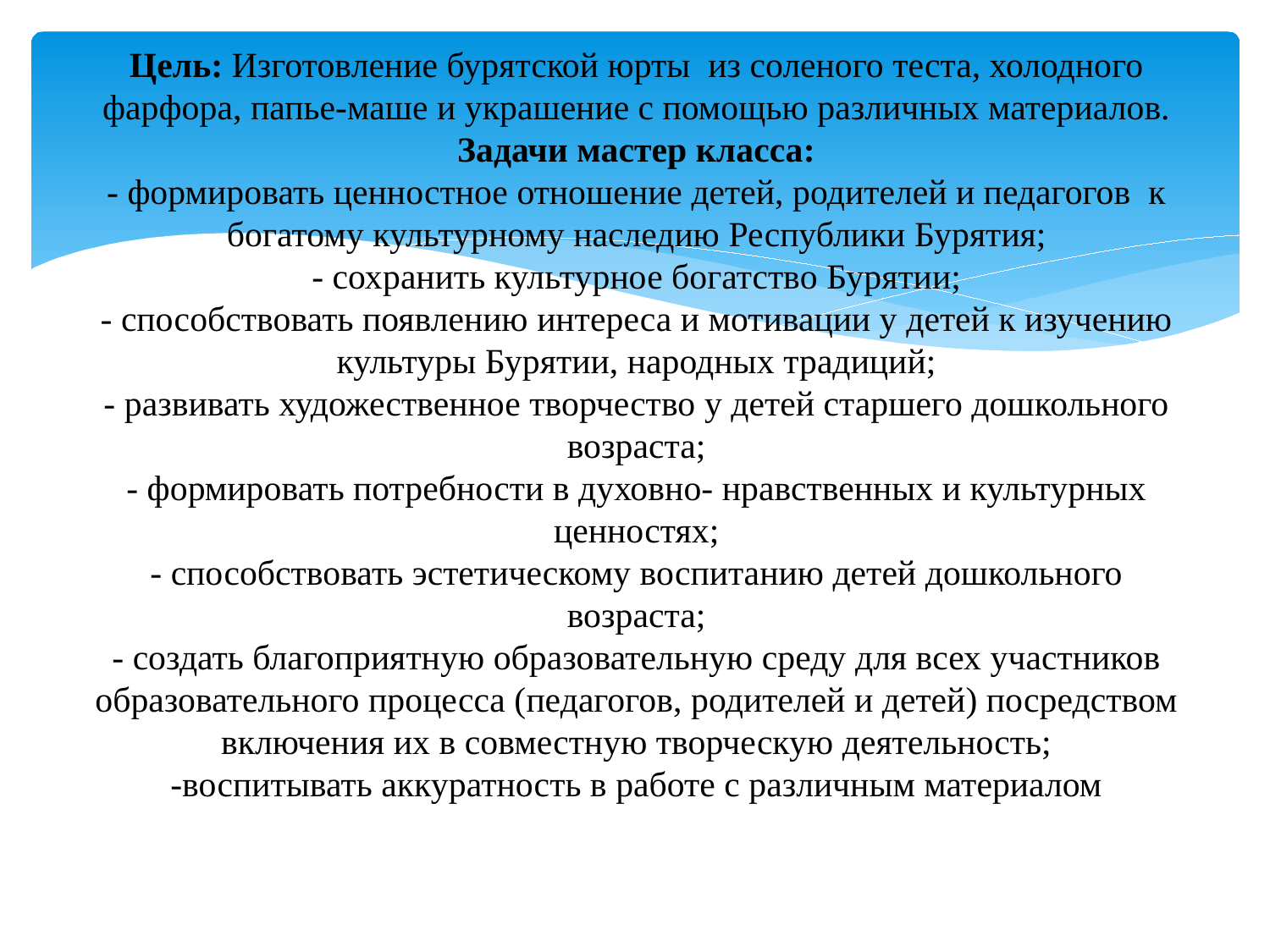

# Цель: Изготовление бурятской юрты  из соленого теста, холодного фарфора, папье-маше и украшение с помощью различных материалов. Задачи мастер класса: - формировать ценностное отношение детей, родителей и педагогов  к богатому культурному наследию Республики Бурятия; - сохранить культурное богатство Бурятии; - способствовать появлению интереса и мотивации у детей к изучению культуры Бурятии, народных традиций; - развивать художественное творчество у детей старшего дошкольного возраста; - формировать потребности в духовно- нравственных и культурных ценностях; - способствовать эстетическому воспитанию детей дошкольного возраста; - создать благоприятную образовательную среду для всех участников образовательного процесса (педагогов, родителей и детей) посредством включения их в совместную творческую деятельность; -воспитывать аккуратность в работе с различным материалом